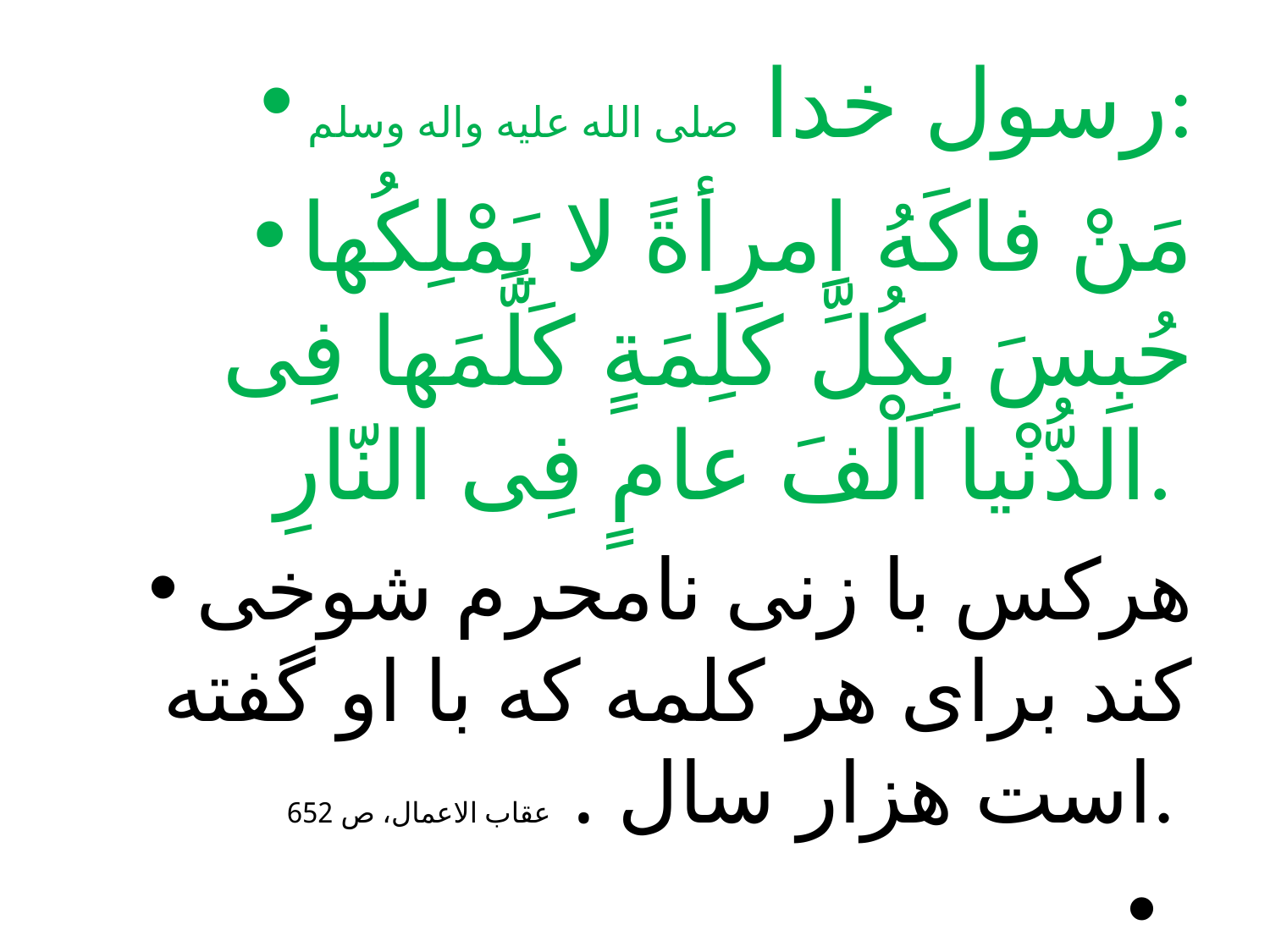

رسول خدا صلی الله علیه واله وسلم:
مَنْ فاکَهُ اِمرأةً لا یَمْلِکُها حُبِسَ بِکُلِّ کَلِمَةٍ کَلَّمَها فِی الدُّنْیا اَلْفَ عامٍ فِی النّارِ.
هرکس با زنی نامحرم شوخی کند برای هر کلمه که با او گفته است هزار سال . عقاب الاعمال، ص 652.

در دوزخ او را زندانی می‌کنند

#